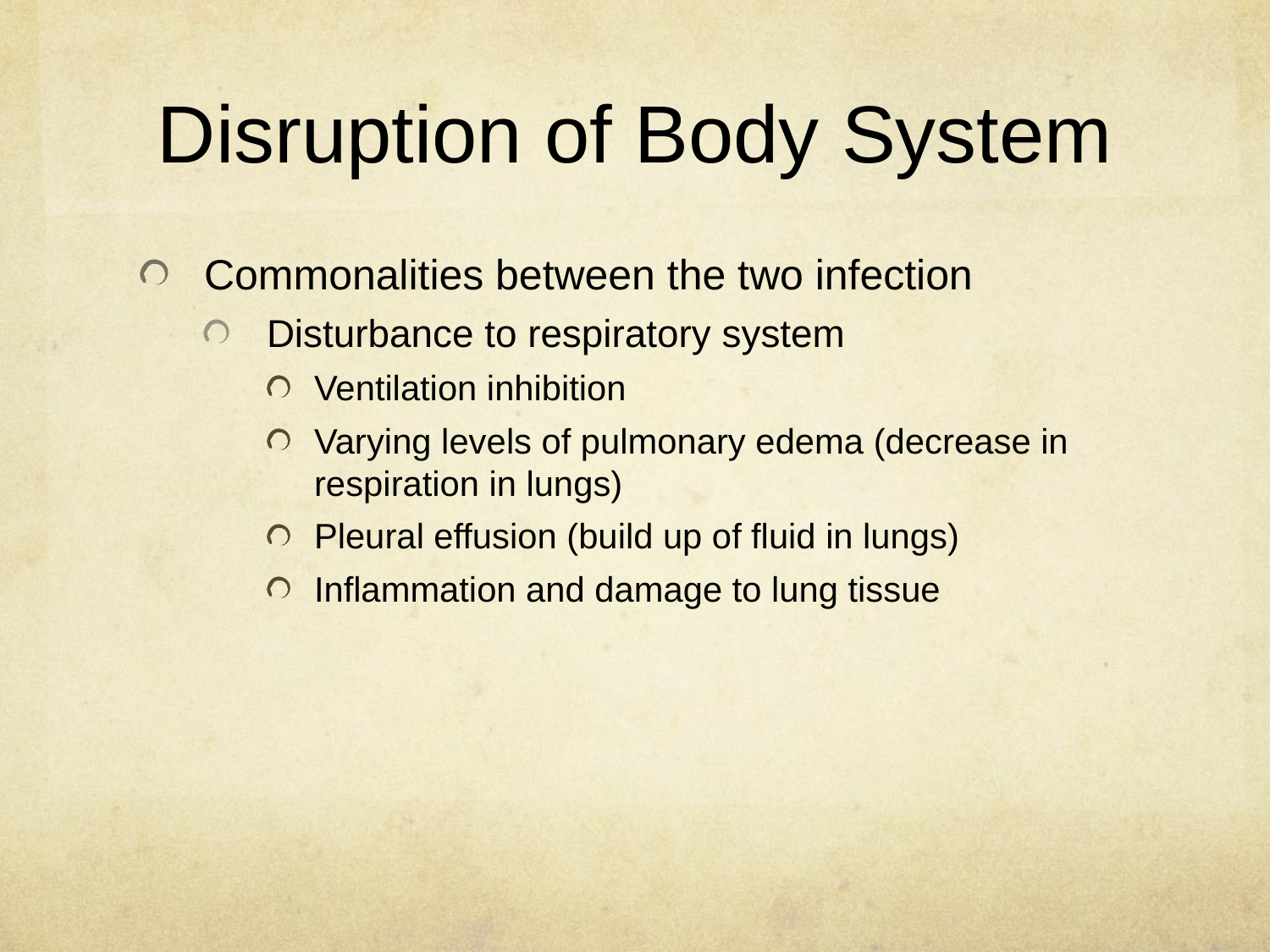

# Disruption of Body System
Commonalities between the two infection
Disturbance to respiratory system
Ventilation inhibition
Varying levels of pulmonary edema (decrease in respiration in lungs)
Pleural effusion (build up of fluid in lungs)
Inflammation and damage to lung tissue